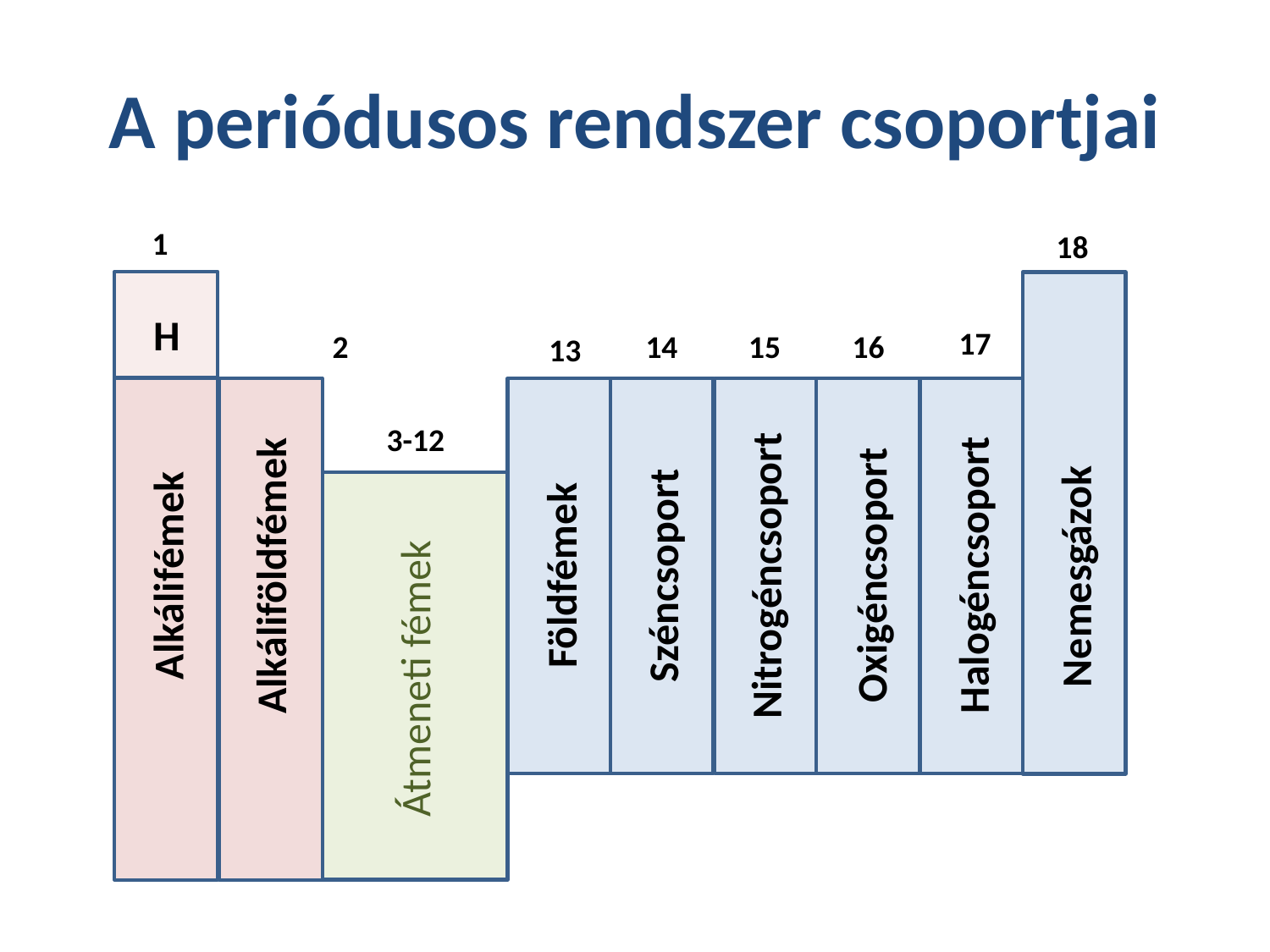

# A periódusos rendszer csoportjai
1
18

H

Oxigéncsoport
Halogéncsoport
Alkálifémek
Alkáliföldfémek
Földfémek
Széncsoport
Nitrogéncsoport
Nemesgázok
17
	2
14
15
16
13
Átmeneti fémek
3-12